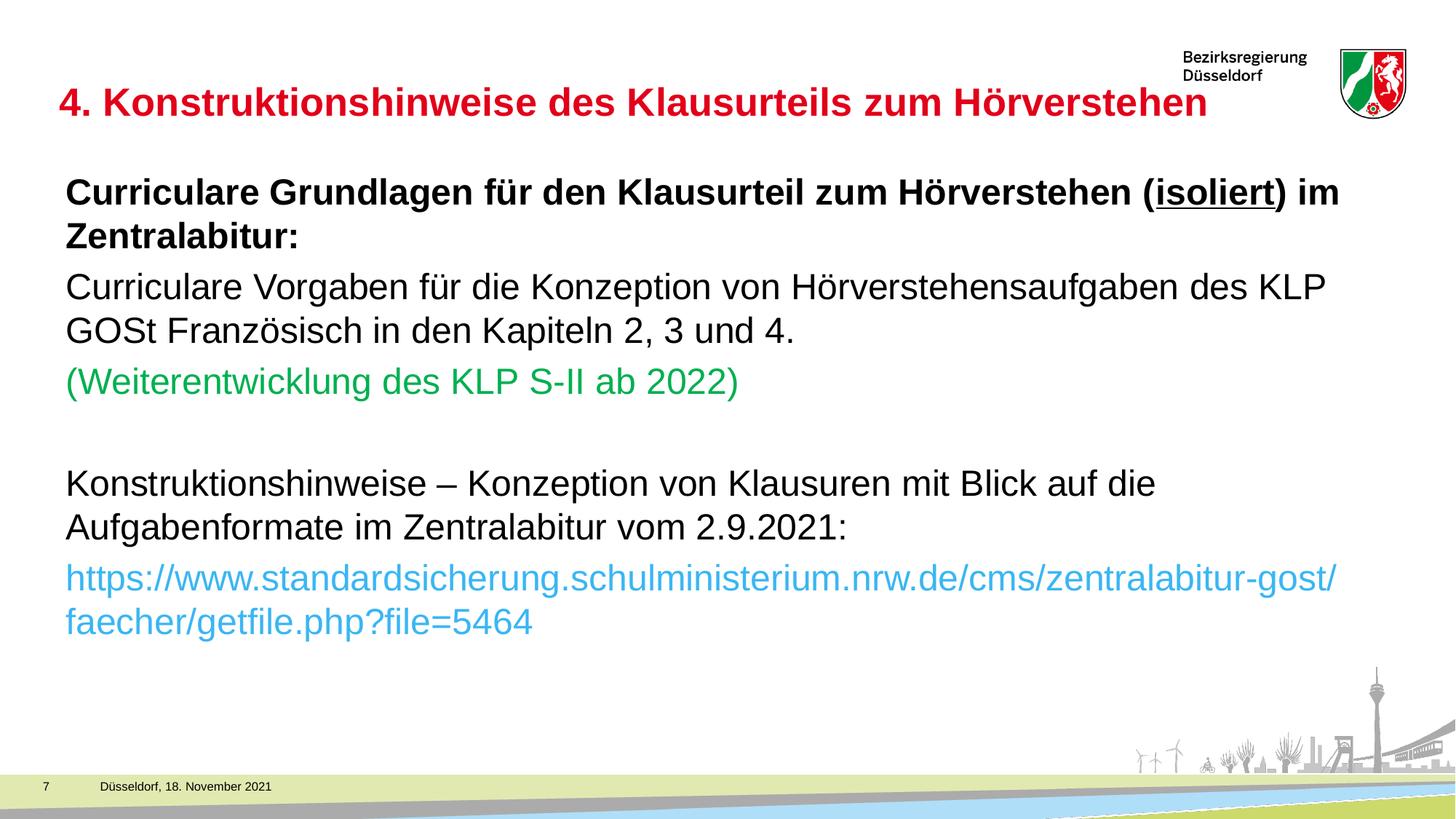

4. Konstruktionshinweise des Klausurteils zum Hörverstehen
Curriculare Grundlagen für den Klausurteil zum Hörverstehen (isoliert) im Zentralabitur:
Curriculare Vorgaben für die Konzeption von Hörverstehensaufgaben des KLP GOSt Französisch in den Kapiteln 2, 3 und 4.
(Weiterentwicklung des KLP S-II ab 2022)

Konstruktionshinweise – Konzeption von Klausuren mit Blick auf die Aufgabenformate im Zentralabitur vom 2.9.2021:
https://www.standardsicherung.schulministerium.nrw.de/cms/zentralabitur-gost/faecher/getfile.php?file=5464

7
Düsseldorf, 18. November 2021